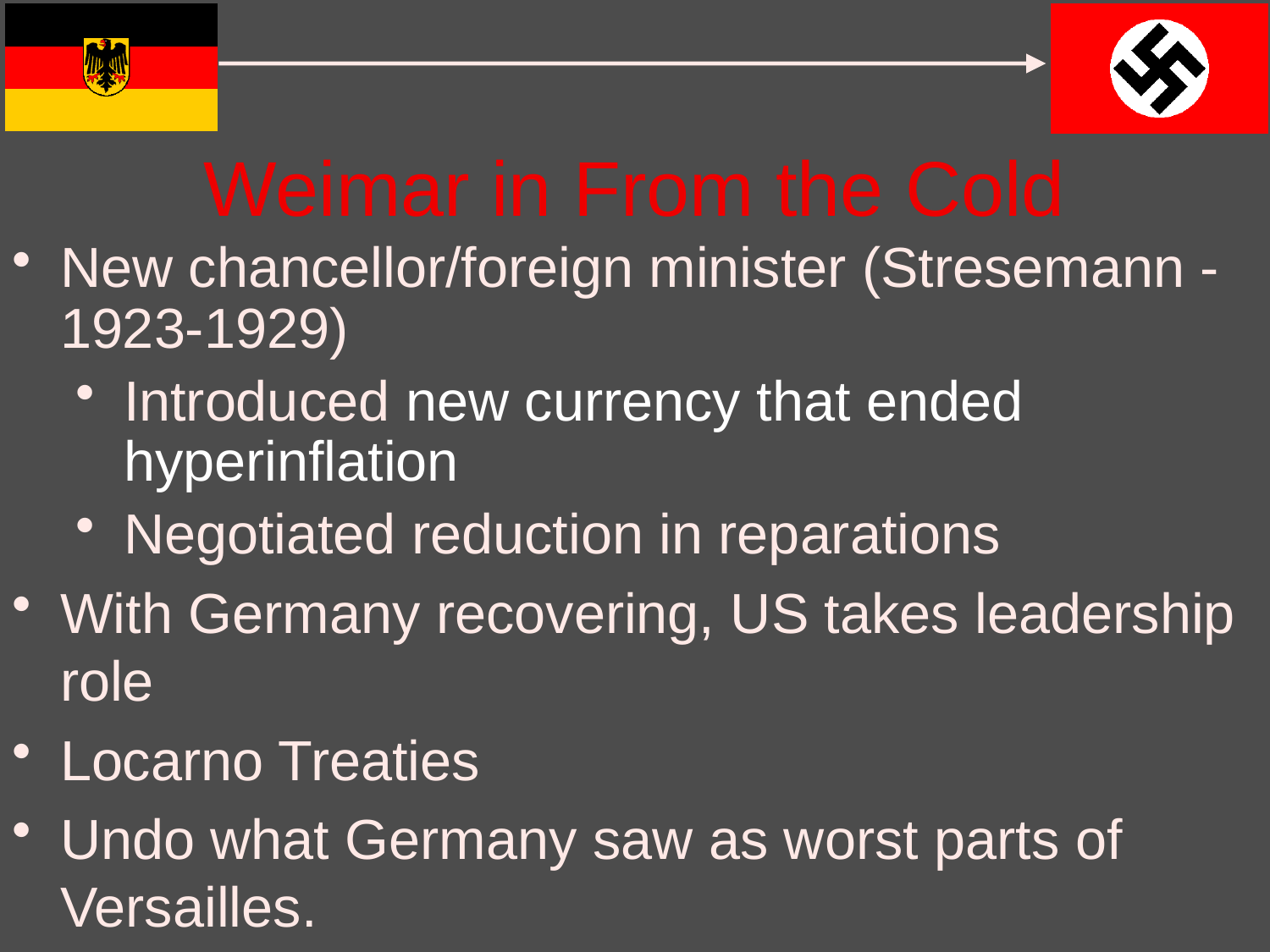

# Weimar in From the Cold
New chancellor/foreign minister (Stresemann - 1923-1929)
Introduced new currency that ended hyperinflation
Negotiated reduction in reparations
With Germany recovering, US takes leadership role
Locarno Treaties
Undo what Germany saw as worst parts of Versailles.